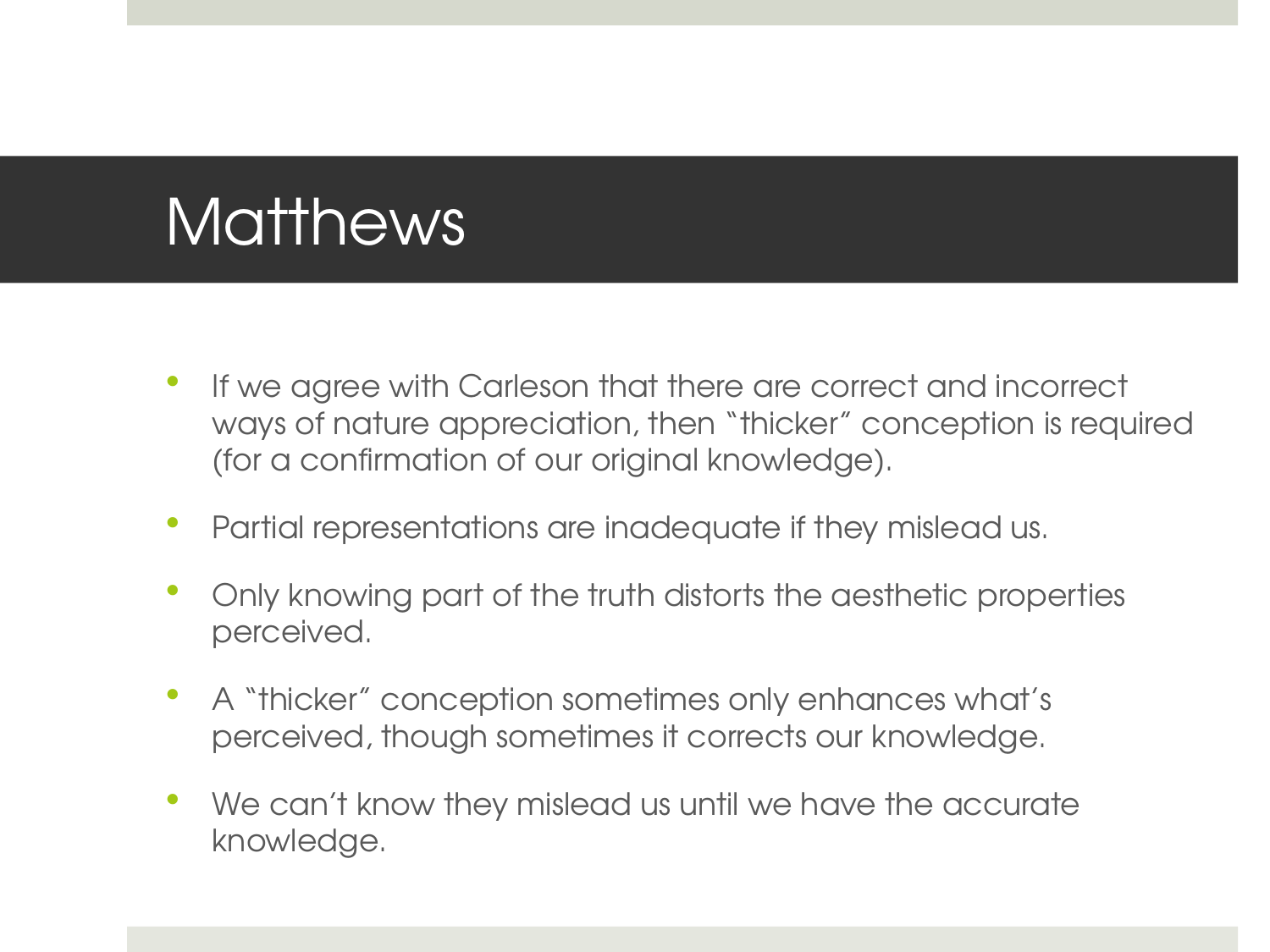

# Matthews
If we agree with Carleson that there are correct and incorrect ways of nature appreciation, then “thicker” conception is required (for a confirmation of our original knowledge).
Partial representations are inadequate if they mislead us.
Only knowing part of the truth distorts the aesthetic properties perceived.
A “thicker” conception sometimes only enhances what’s perceived, though sometimes it corrects our knowledge.
We can’t know they mislead us until we have the accurate knowledge.